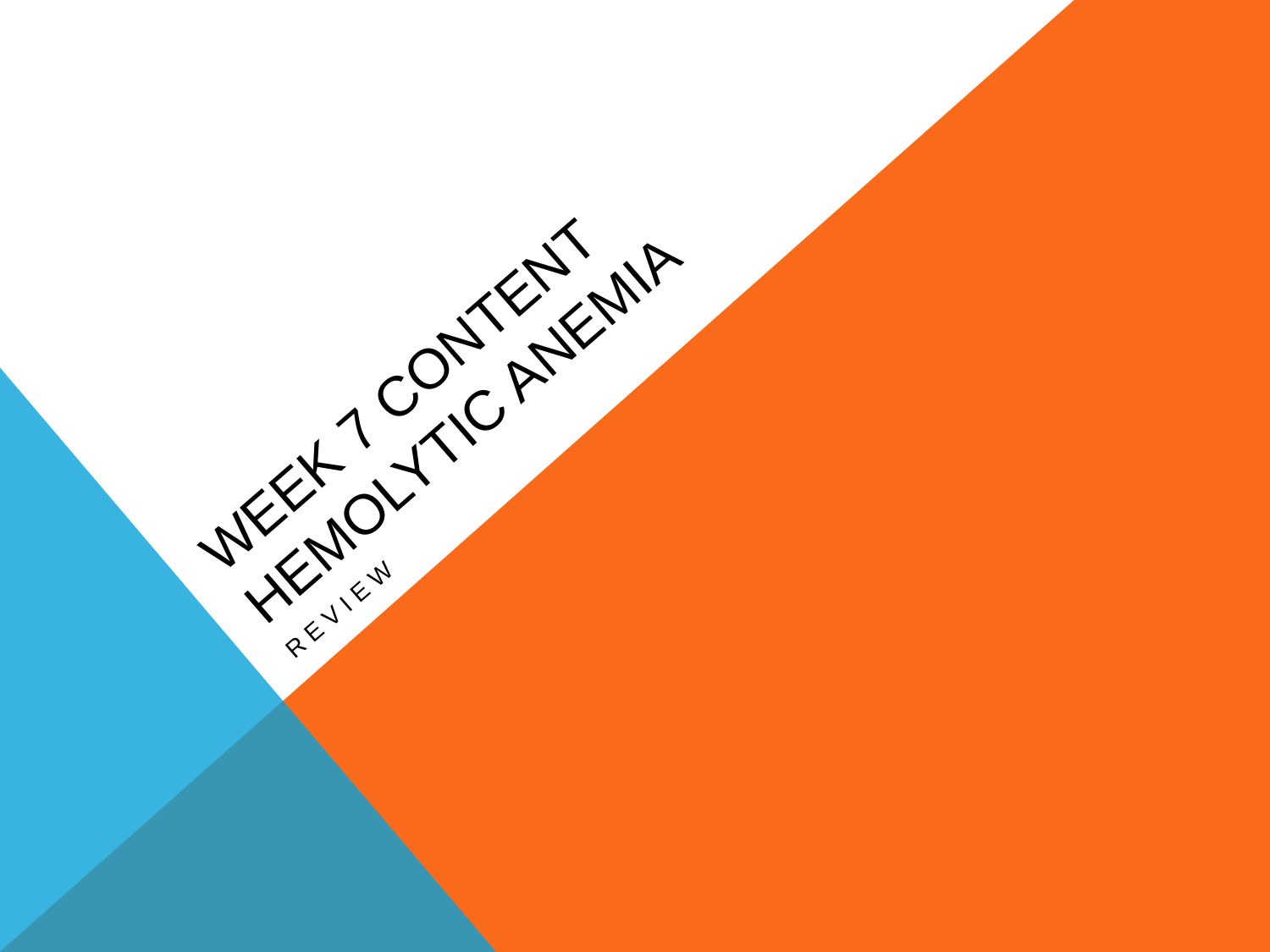

# Week 7 content hemolytic anemia
review